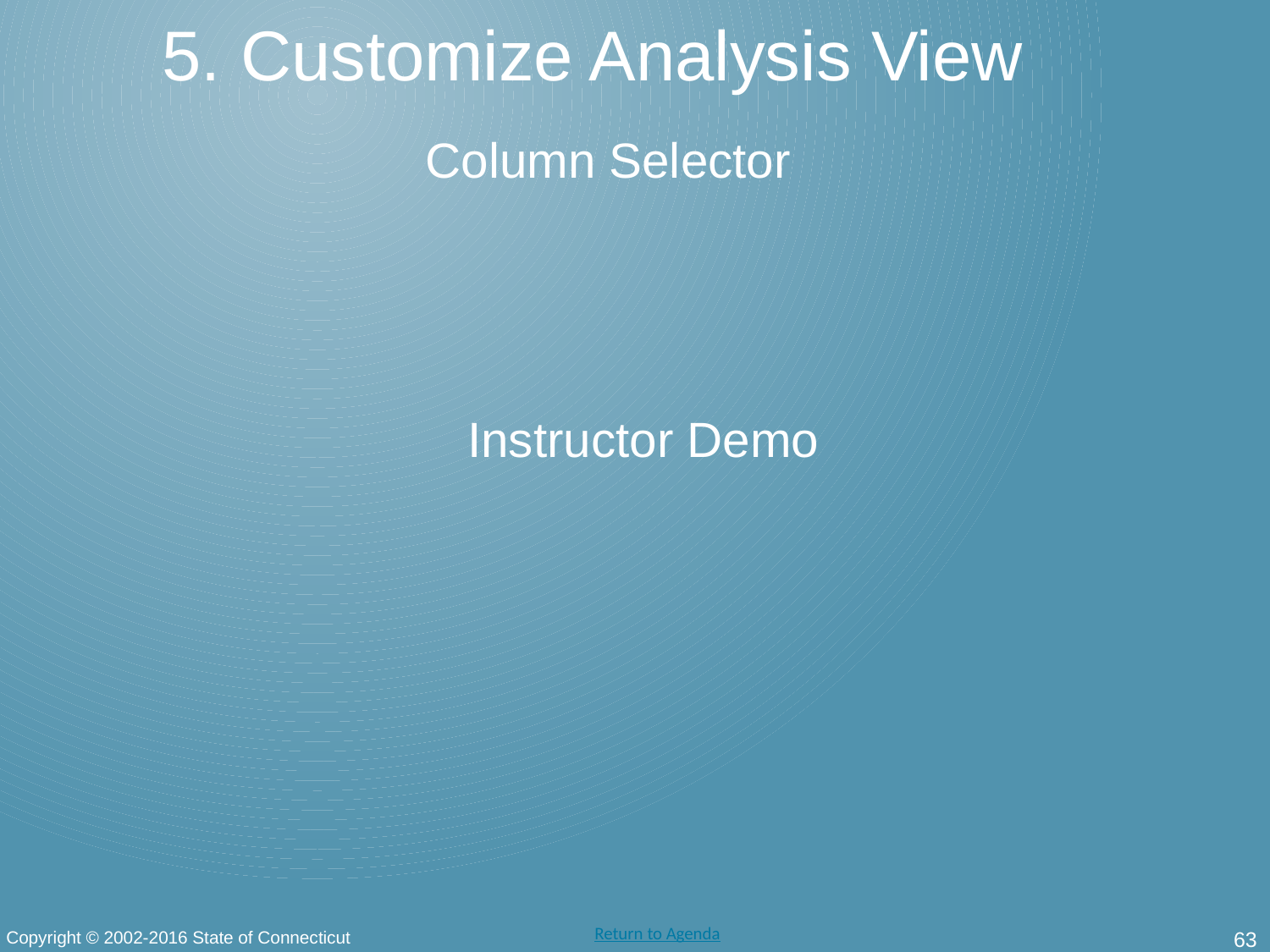

# 5. Customize Analysis View
Column Selector

  Instructor Demo

Copyright © 2002-2016 State of Connecticut
63